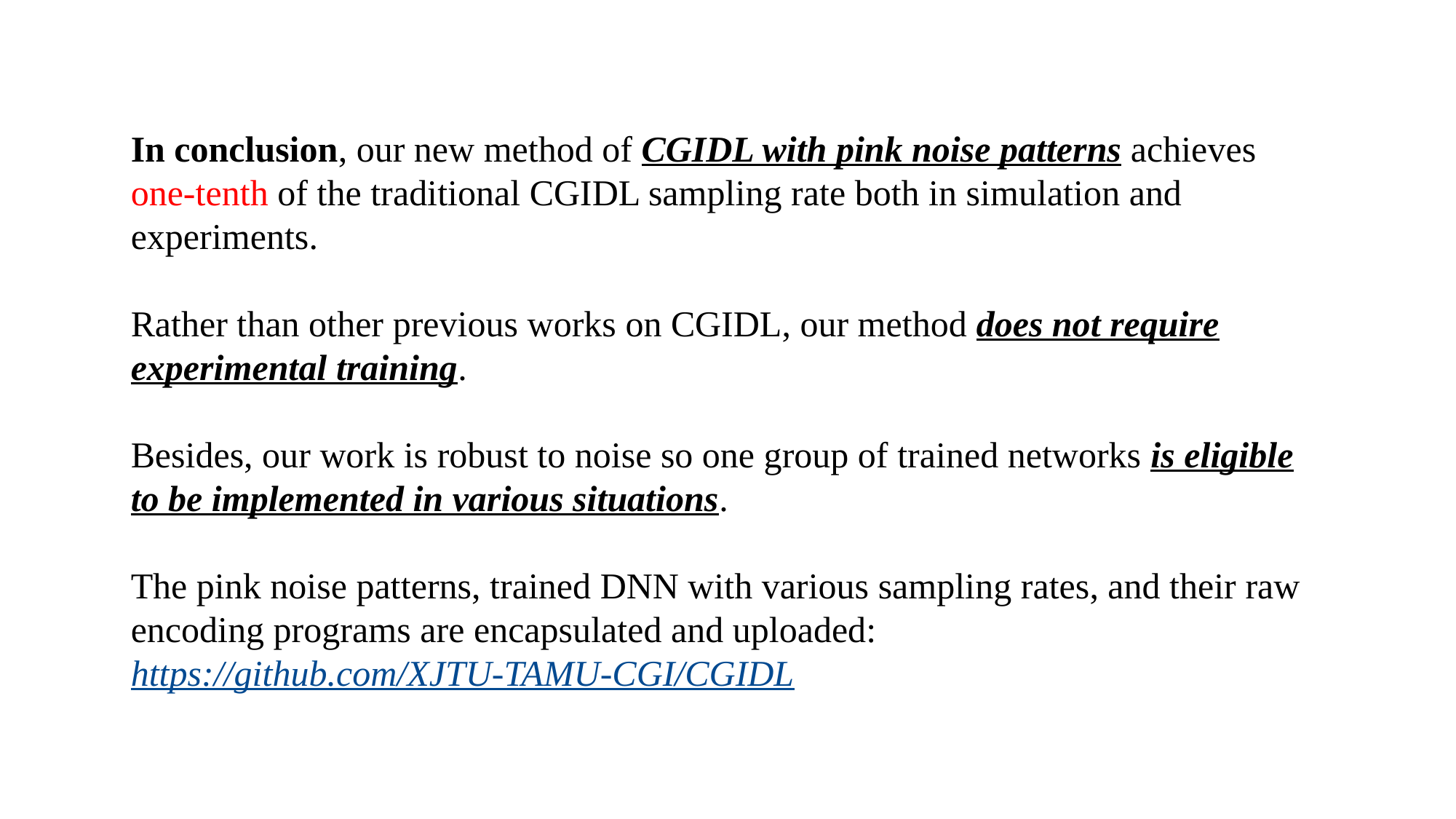

In conclusion, our new method of CGIDL with pink noise patterns achieves one-tenth of the traditional CGIDL sampling rate both in simulation and experiments.

Rather than other previous works on CGIDL, our method does not require experimental training.

Besides, our work is robust to noise so one group of trained networks is eligible to be implemented in various situations.

The pink noise patterns, trained DNN with various sampling rates, and their raw encoding programs are encapsulated and uploaded: https://github.com/XJTU-TAMU-CGI/CGIDL